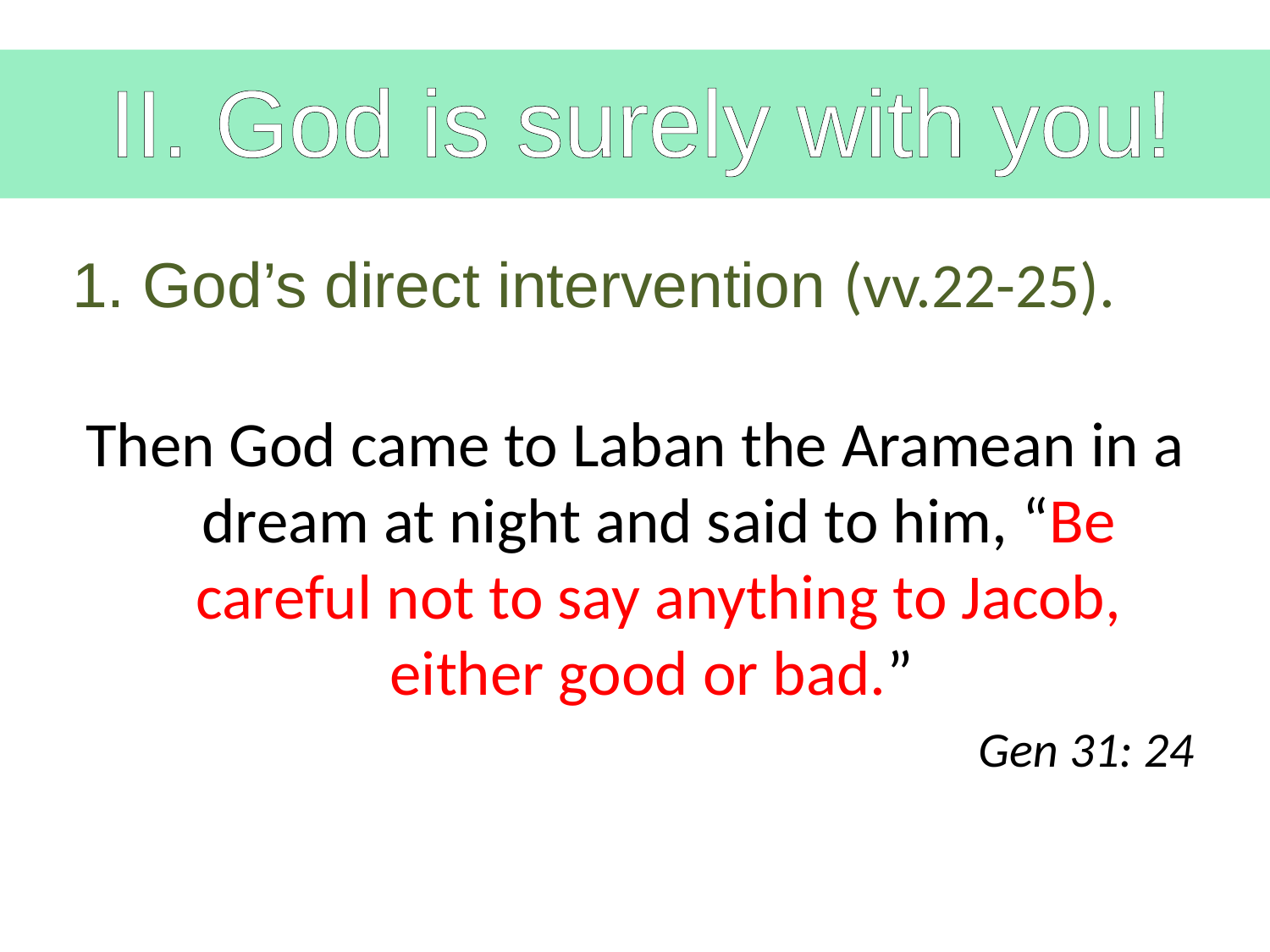

II. God is surely with you!

1. God’s direct intervention (vv.22-25).
Then God came to Laban the Aramean in a dream at night and said to him, “Be careful not to say anything to Jacob, either good or bad.”
Gen 31: 24